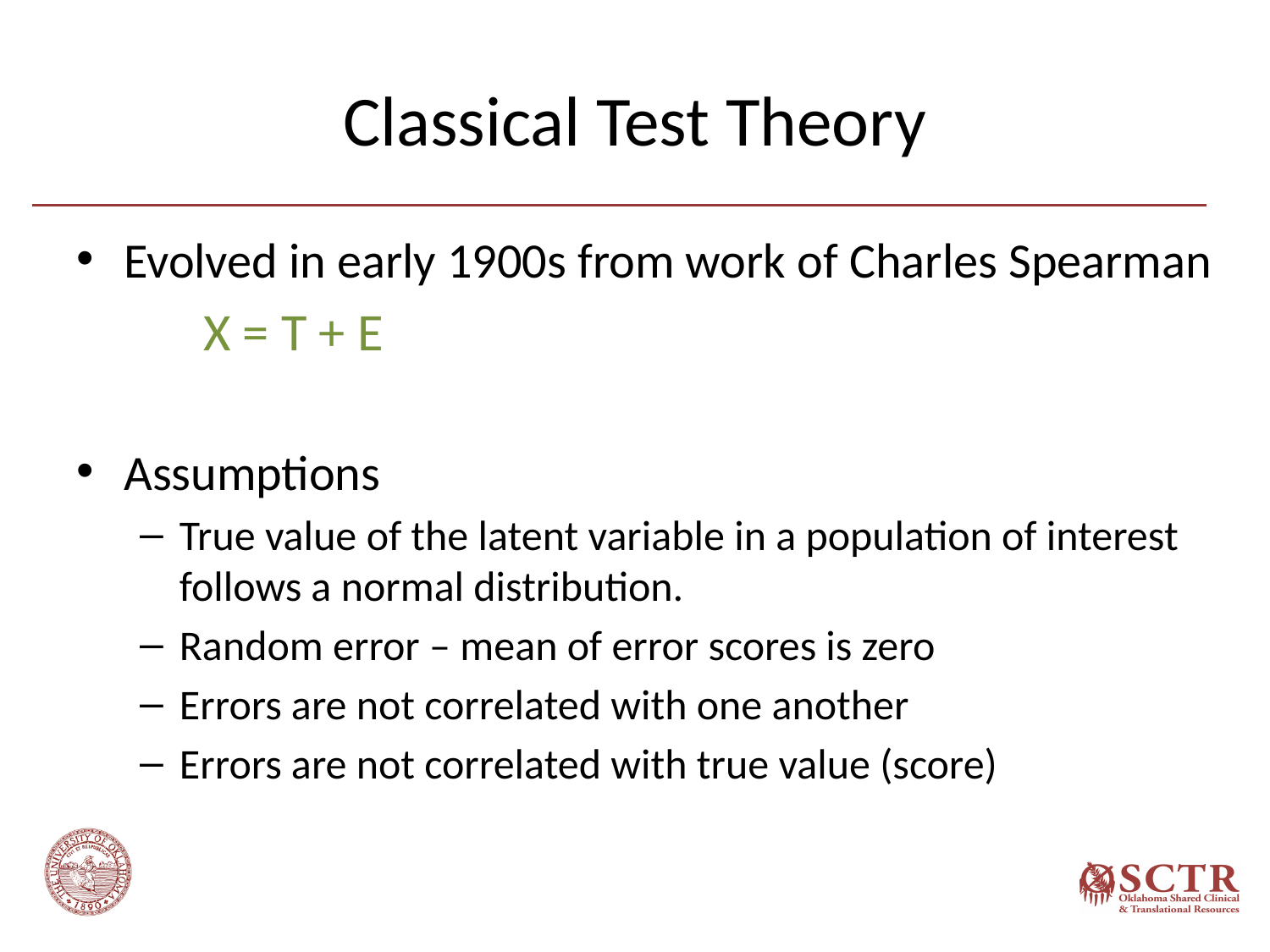

# Classical Test Theory
Evolved in early 1900s from work of Charles Spearman
	X = T + E

Assumptions
True value of the latent variable in a population of interest follows a normal distribution.
Random error – mean of error scores is zero
Errors are not correlated with one another
Errors are not correlated with true value (score)